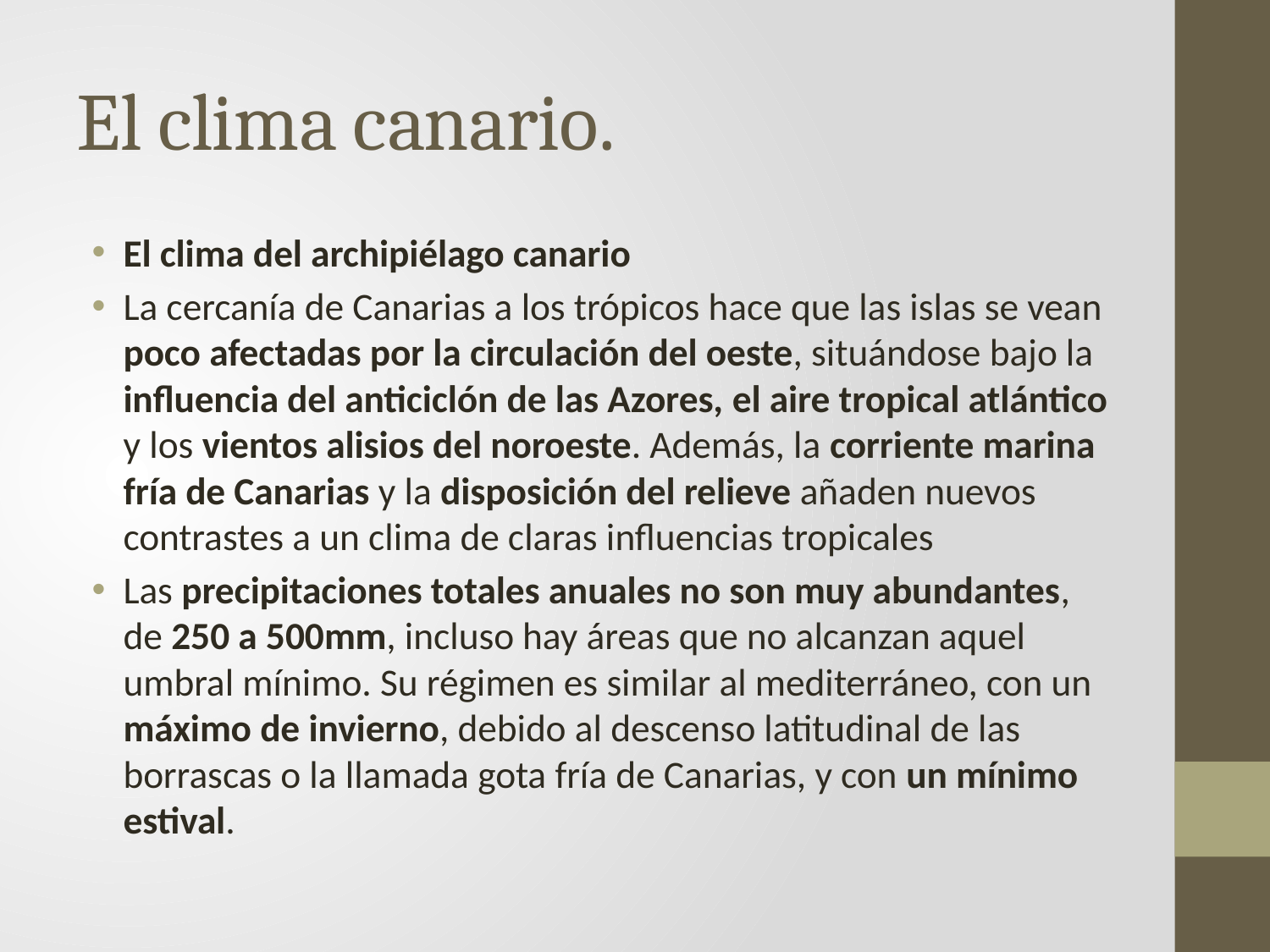

# El clima canario.
El clima del archipiélago canario
La cercanía de Canarias a los trópicos hace que las islas se vean poco afectadas por la circulación del oeste, situándose bajo la influencia del anticiclón de las Azores, el aire tropical atlántico y los vientos alisios del noroeste. Además, la corriente marina fría de Canarias y la disposición del relieve añaden nuevos contrastes a un clima de claras influencias tropicales
Las precipitaciones totales anuales no son muy abundantes, de 250 a 500mm, incluso hay áreas que no alcanzan aquel umbral mínimo. Su régimen es similar al mediterráneo, con un máximo de invierno, debido al descenso latitudinal de las borrascas o la llamada gota fría de Canarias, y con un mínimo estival.